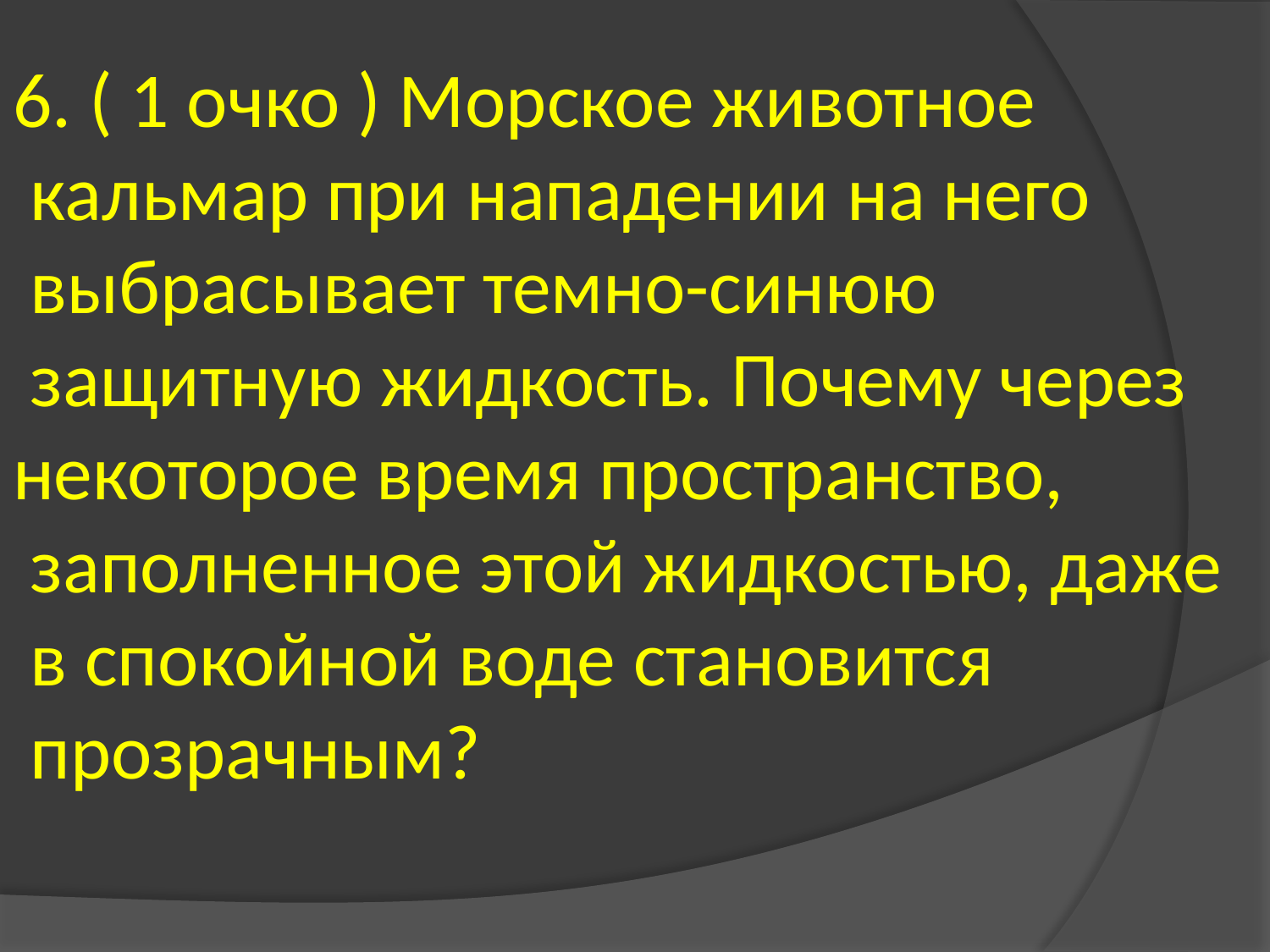

6. ( 1 очко ) Морское животное
 кальмар при нападении на него
 выбрасывает темно-синюю
 защитную жидкость. Почему через
некоторое время пространство,
 заполненное этой жидкостью, даже
 в спокойной воде становится
 прозрачным?